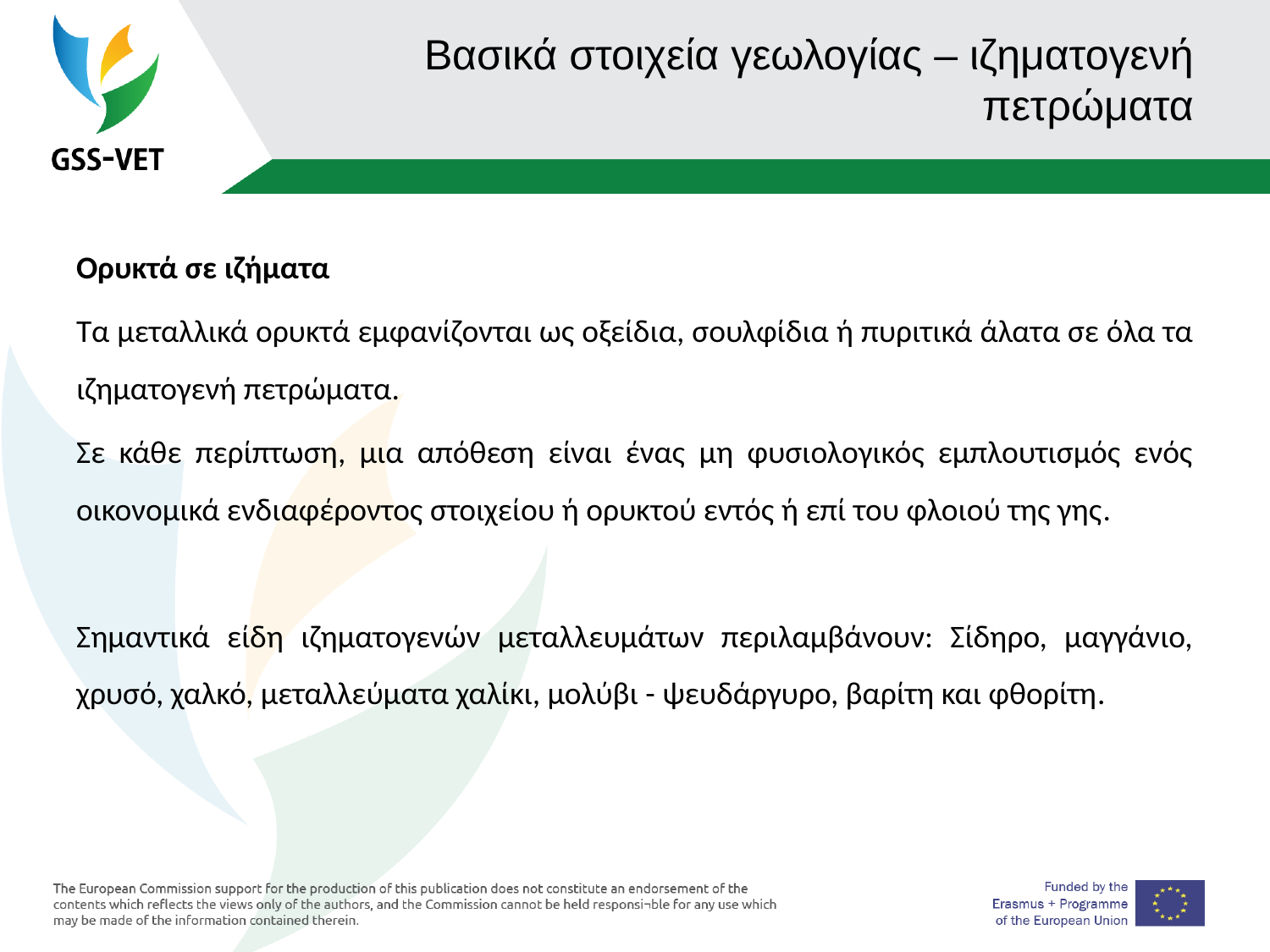

# Βασικά στοιχεία γεωλογίας – ιζηματογενή πετρώματα
Ορυκτά σε ιζήματα
Τα μεταλλικά ορυκτά εμφανίζονται ως οξείδια, σουλφίδια ή πυριτικά άλατα σε όλα τα ιζηματογενή πετρώματα.
Σε κάθε περίπτωση, μια απόθεση είναι ένας μη φυσιολογικός εμπλουτισμός ενός οικονομικά ενδιαφέροντος στοιχείου ή ορυκτού εντός ή επί του φλοιού της γης.

Σημαντικά είδη ιζηματογενών μεταλλευμάτων περιλαμβάνουν: Σίδηρο, μαγγάνιο, χρυσό, χαλκό, μεταλλεύματα χαλίκι, μολύβι - ψευδάργυρο, βαρίτη και φθορίτη.